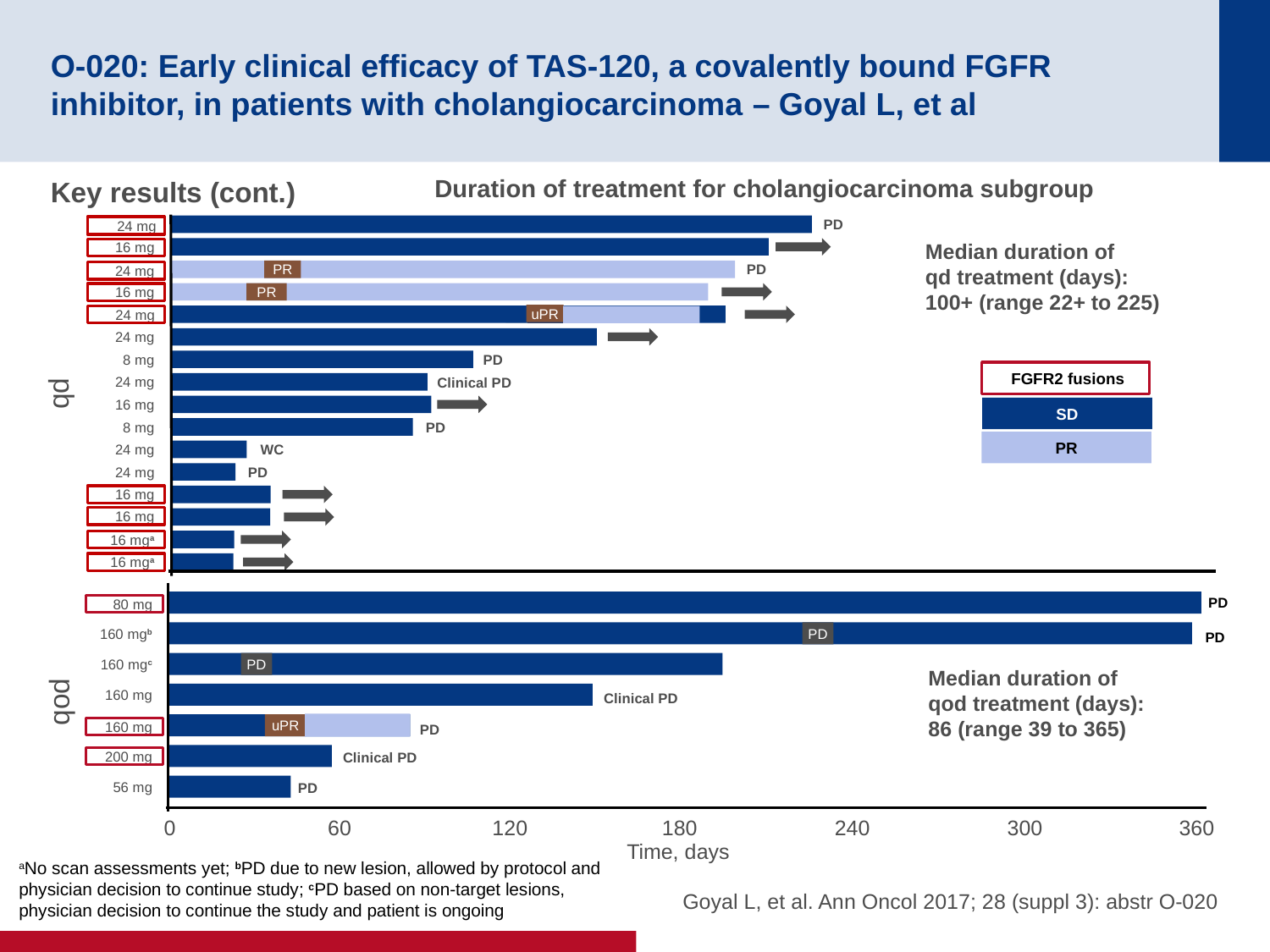

# O-020: Early clinical efficacy of TAS-120, a covalently bound FGFR inhibitor, in patients with cholangiocarcinoma – Goyal L, et al
Duration of treatment for cholangiocarcinoma subgroup
Key results (cont.)
PD

 24 mg

16 mg

PD

24 mg
PR

 16 mg
PR

uPR

uPR
 24 mg

 24 mg

PD
 8 mg

 FGFR2 fusions
Clinical PD
24 mg

qd
 16 mg

SD
PD
 8 mg

PR
WC
 24 mg

PD
24 mg

 16 mg

 16 mg

 16 mga

 16 mga

Median duration of
qd treatment (days):
100+ (range 22+ to 225)

PD

80 mg

160 mgb

PD
PD
160 mgc

PD
160 mg
Clinical PD

qod

uPR
PD
 160 mg

Clinical PD
200 mg

 56 mg

PD
0
60
120
180
240
300
360
Time, days
Median duration of
qod treatment (days):
86 (range 39 to 365)

Goyal L, et al. Ann Oncol 2017; 28 (suppl 3): abstr O-020
aNo scan assessments yet; bPD due to new lesion, allowed by protocol and
physician decision to continue study; cPD based on non-target lesions,
physician decision to continue the study and patient is ongoing